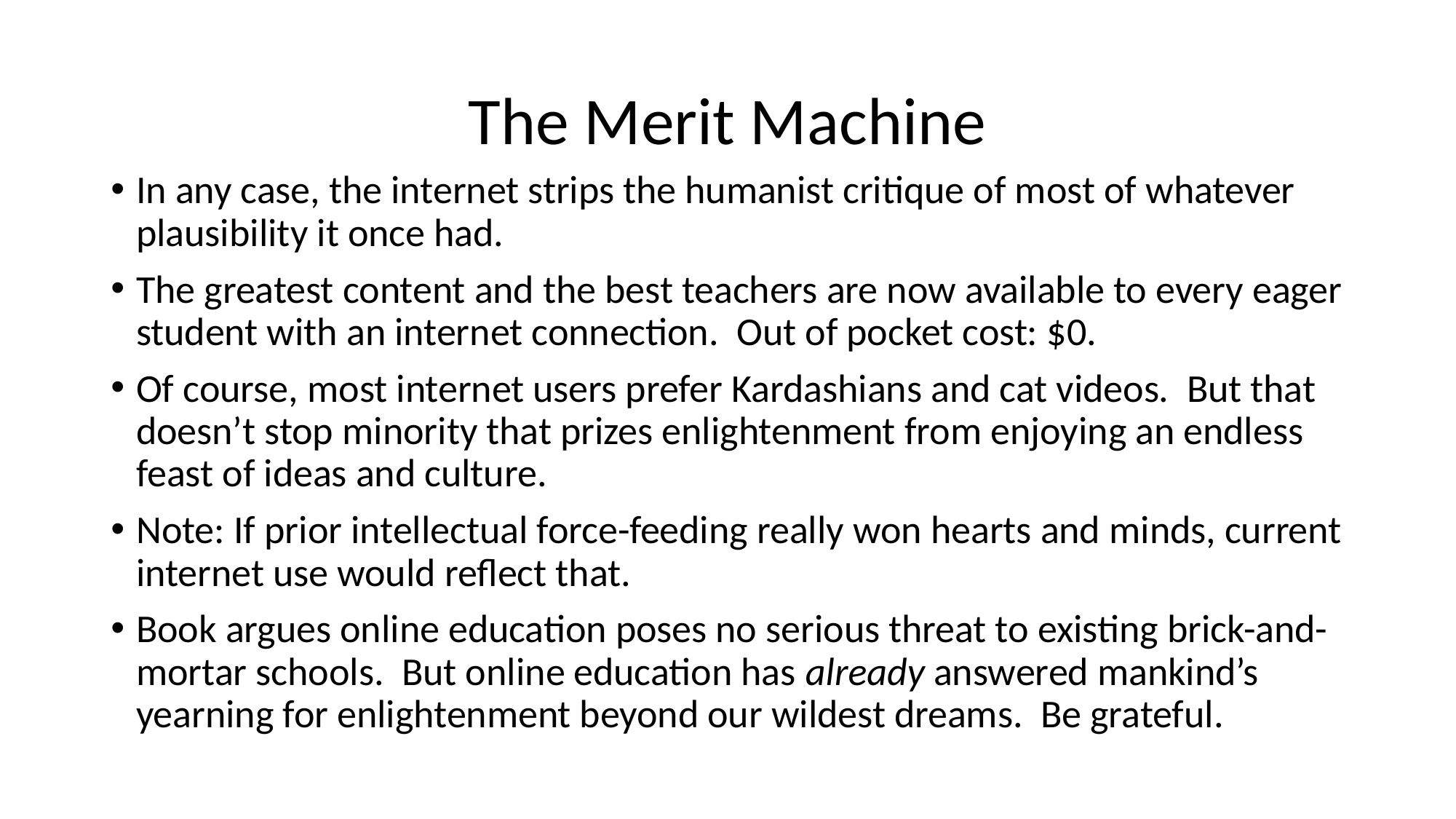

# The Merit Machine
In any case, the internet strips the humanist critique of most of whatever plausibility it once had.
The greatest content and the best teachers are now available to every eager student with an internet connection.  Out of pocket cost: $0.
Of course, most internet users prefer Kardashians and cat videos.  But that doesn’t stop minority that prizes enlightenment from enjoying an endless feast of ideas and culture.
Note: If prior intellectual force-feeding really won hearts and minds, current internet use would reflect that.
Book argues online education poses no serious threat to existing brick-and-mortar schools.  But online education has already answered mankind’s yearning for enlightenment beyond our wildest dreams.  Be grateful.